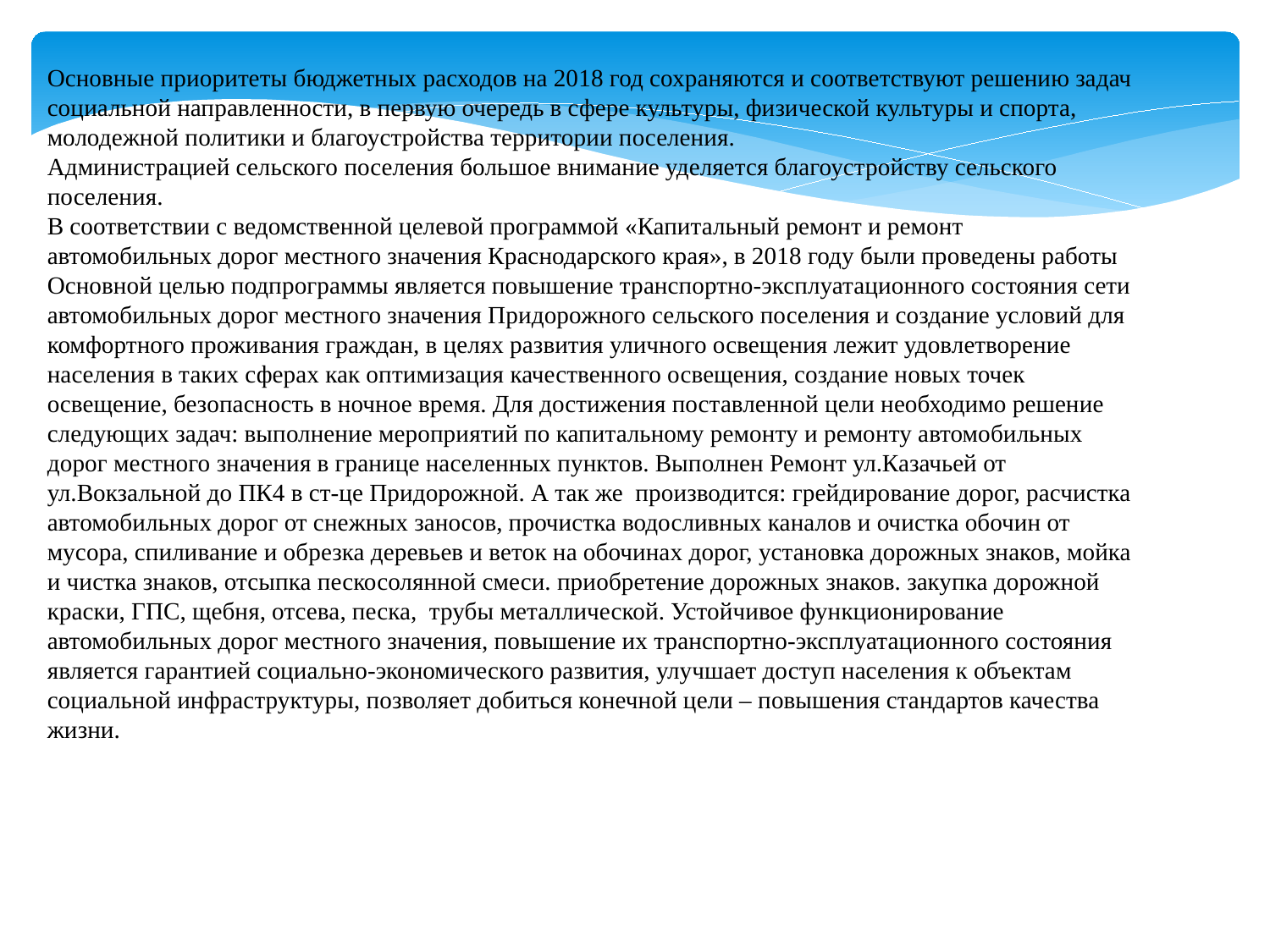

Основные приоритеты бюджетных расходов на 2018 год сохраняются и соответствуют решению задач социальной направленности, в первую очередь в сфере культуры, физической культуры и спорта, молодежной политики и благоустройства территории поселения.
Администрацией сельского поселения большое внимание уделяется благоустройству сельского поселения.
В соответствии с ведомственной целевой программой «Капитальный ремонт и ремонт автомобильных дорог местного значения Краснодарского края», в 2018 году были проведены работы Основной целью подпрограммы является повышение транспортно-эксплуатационного состояния сети автомобильных дорог местного значения Придорожного сельского поселения и создание условий для комфортного проживания граждан, в целях развития уличного освещения лежит удовлетворение населения в таких сферах как оптимизация качественного освещения, создание новых точек освещение, безопасность в ночное время. Для достижения поставленной цели необходимо решение следующих задач: выполнение мероприятий по капитальному ремонту и ремонту автомобильных дорог местного значения в границе населенных пунктов. Выполнен Ремонт ул.Казачьей от ул.Вокзальной до ПК4 в ст-це Придорожной. А так же  производится: грейдирование дорог, расчистка автомобильных дорог от снежных заносов, прочистка водосливных каналов и очистка обочин от мусора, спиливание и обрезка деревьев и веток на обочинах дорог, установка дорожных знаков, мойка и чистка знаков, отсыпка пескосолянной смеси. приобретение дорожных знаков. закупка дорожной краски, ГПС, щебня, отсева, песка,  трубы металлической. Устойчивое функционирование автомобильных дорог местного значения, повышение их транспортно-эксплуатационного состояния является гарантией социально-экономического развития, улучшает доступ населения к объектам социальной инфраструктуры, позволяет добиться конечной цели – повышения стандартов качества жизни.